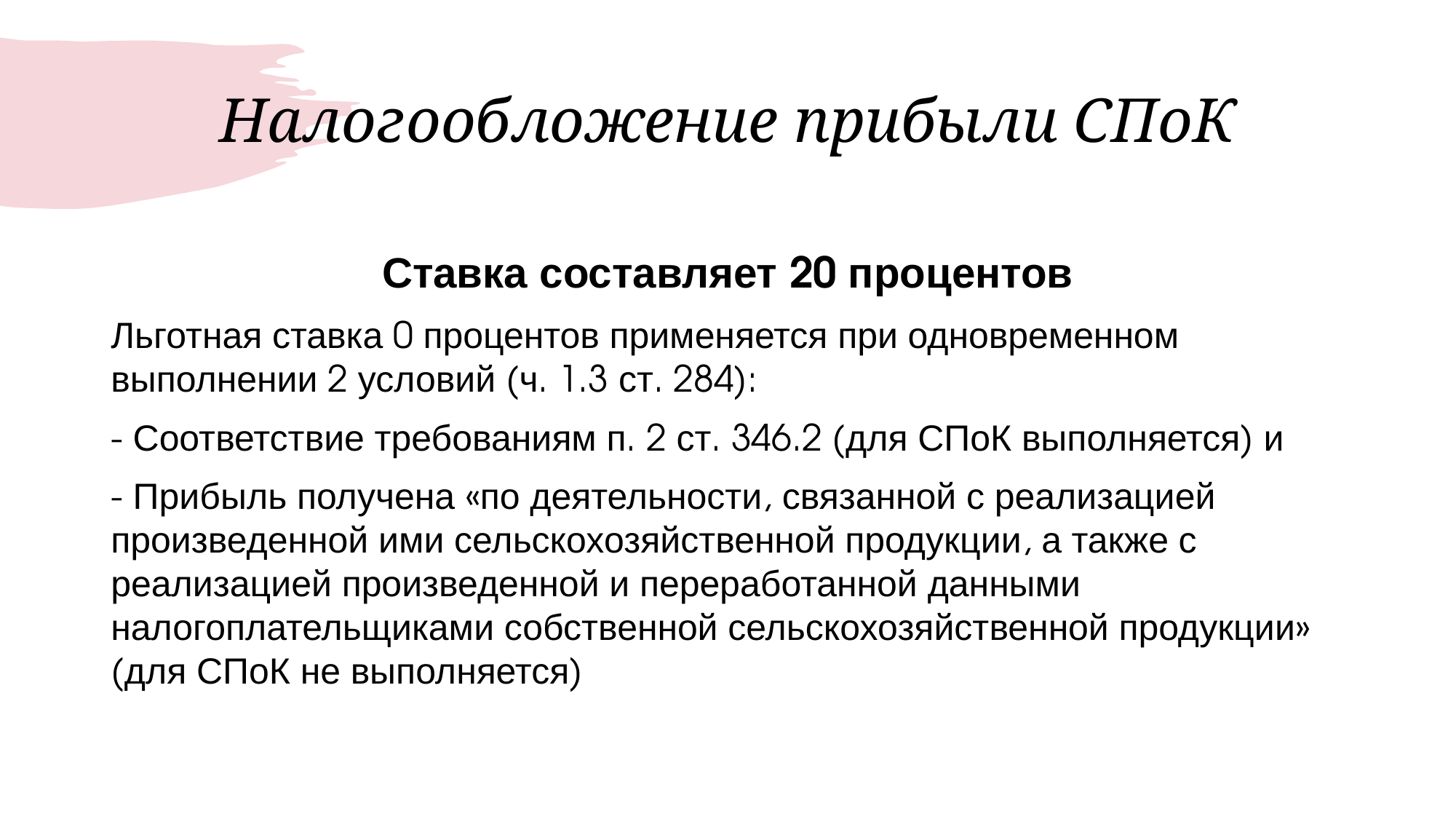

# Налогообложение прибыли СПоК
Ставка составляет 20 процентов
Льготная ставка 0 процентов применяется при одновременном выполнении 2 условий (ч. 1.3 ст. 284):
- Соответствие требованиям п. 2 ст. 346.2 (для СПоК выполняется) и
- Прибыль получена «по деятельности, связанной с реализацией произведенной ими сельскохозяйственной продукции, а также с реализацией произведенной и переработанной данными налогоплательщиками собственной сельскохозяйственной продукции» (для СПоК не выполняется)